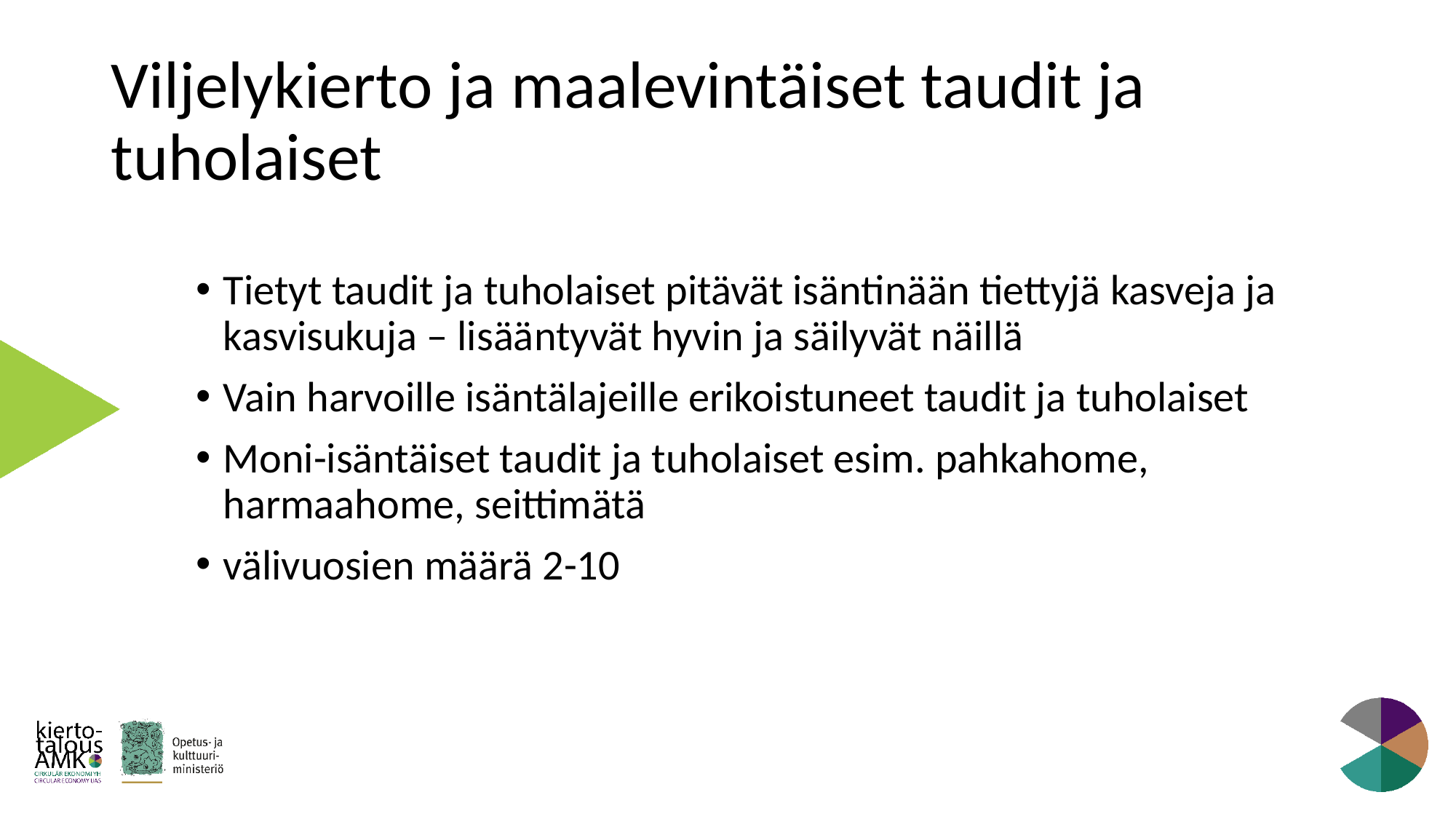

# Viljelykierto ja maalevintäiset taudit ja tuholaiset
Tietyt taudit ja tuholaiset pitävät isäntinään tiettyjä kasveja ja kasvisukuja – lisääntyvät hyvin ja säilyvät näillä
Vain harvoille isäntälajeille erikoistuneet taudit ja tuholaiset
Moni-isäntäiset taudit ja tuholaiset esim. pahkahome, harmaahome, seittimätä
välivuosien määrä 2-10